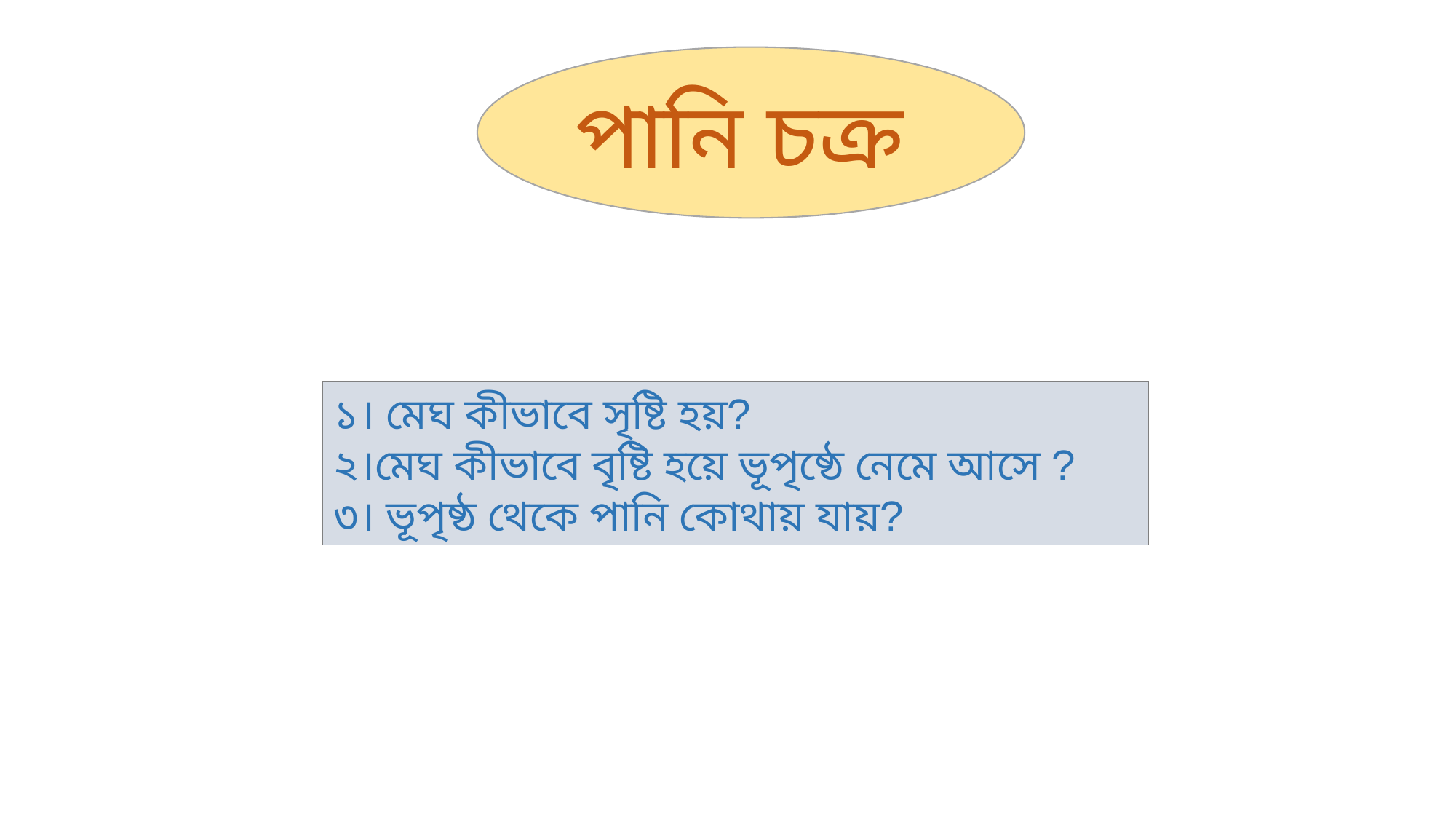

পানি চক্র
১। মেঘ কীভাবে সৃষ্টি হয়?
২।মেঘ কীভাবে বৃষ্টি হয়ে ভূপৃষ্ঠে নেমে আসে ?
৩। ভূপৃষ্ঠ থেকে পানি কোথায় যায়?